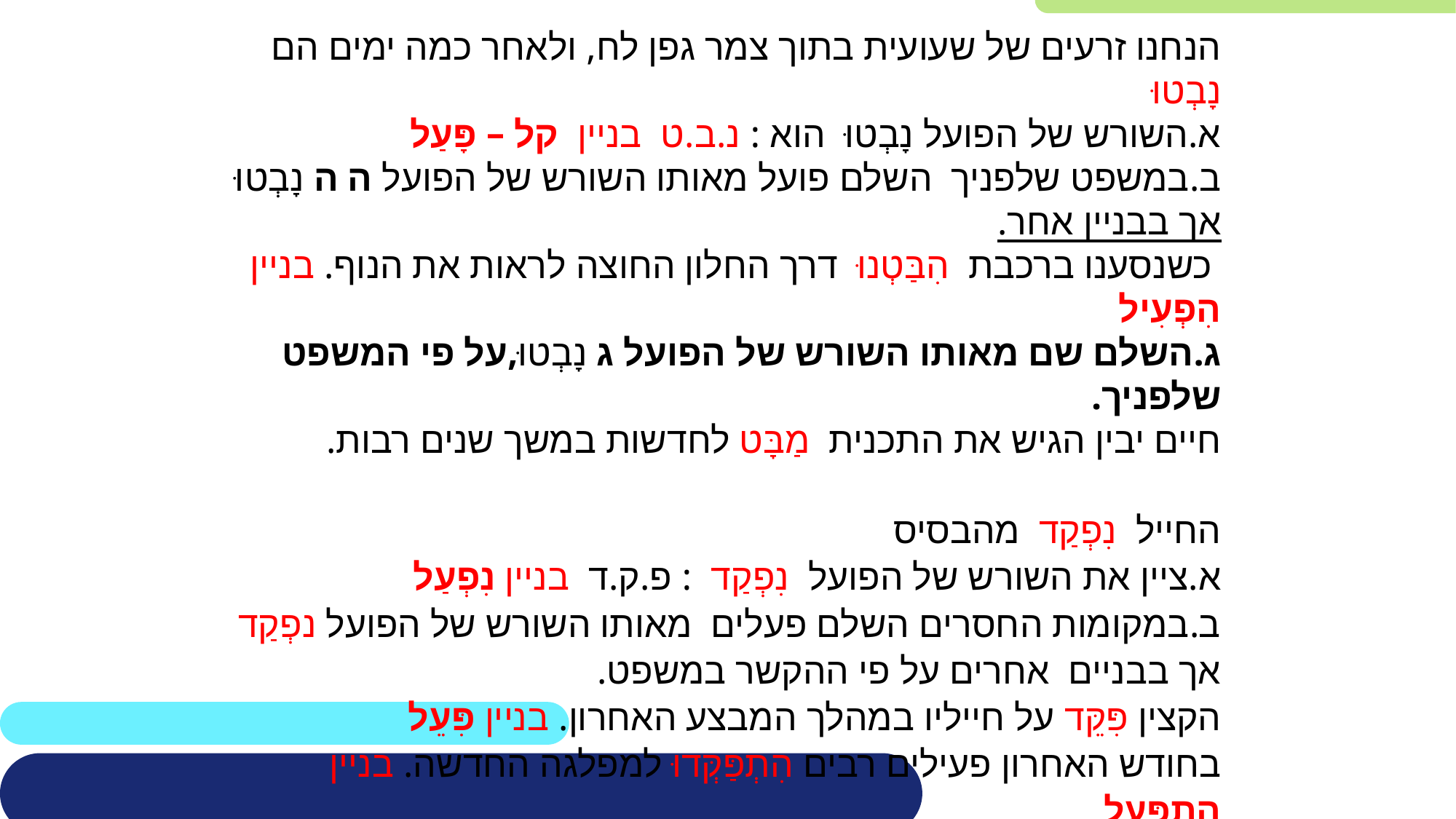

הנחנו זרעים של שעועית בתוך צמר גפן לח, ולאחר כמה ימים הם נָבְטוּ
א.השורש של הפועל נָבְטוּ  הוא : נ.ב.ט  בניין  קל – פָּעַל
ב.במשפט שלפניך  השלם פועל מאותו השורש של הפועל ה ה נָבְטוּ  אך בבניין אחר.
 כשנסענו ברכבת  הִבַּטְנוּ  דרך החלון החוצה לראות את הנוף. בניין הִפְעִיל
ג.השלם שם מאותו השורש של הפועל ג נָבְטוּ,על פי המשפט שלפניך.
חיים יבין הגיש את התכנית  מַבָּט לחדשות במשך שנים רבות.

החייל  נִפְקַד  מהבסיס
א.ציין את השורש של הפועל  נִפְקַד  : פ.ק.ד  בניין נִפְעַל
ב.במקומות החסרים השלם פעלים  מאותו השורש של הפועל נפְקַד אך בבניים  אחרים על פי ההקשר במשפט.
הקצין פִּקֵּד על חייליו במהלך המבצע האחרון. בניין פִּעֵל
בחודש האחרון פעילים רבים הִתְפַּקְּדוּ למפלגה החדשה. בניין הִתְפַּעֵל
החייל קיבל (שם פעולה ) פְּקוּדָה לחזור לאלתר לבסיס.